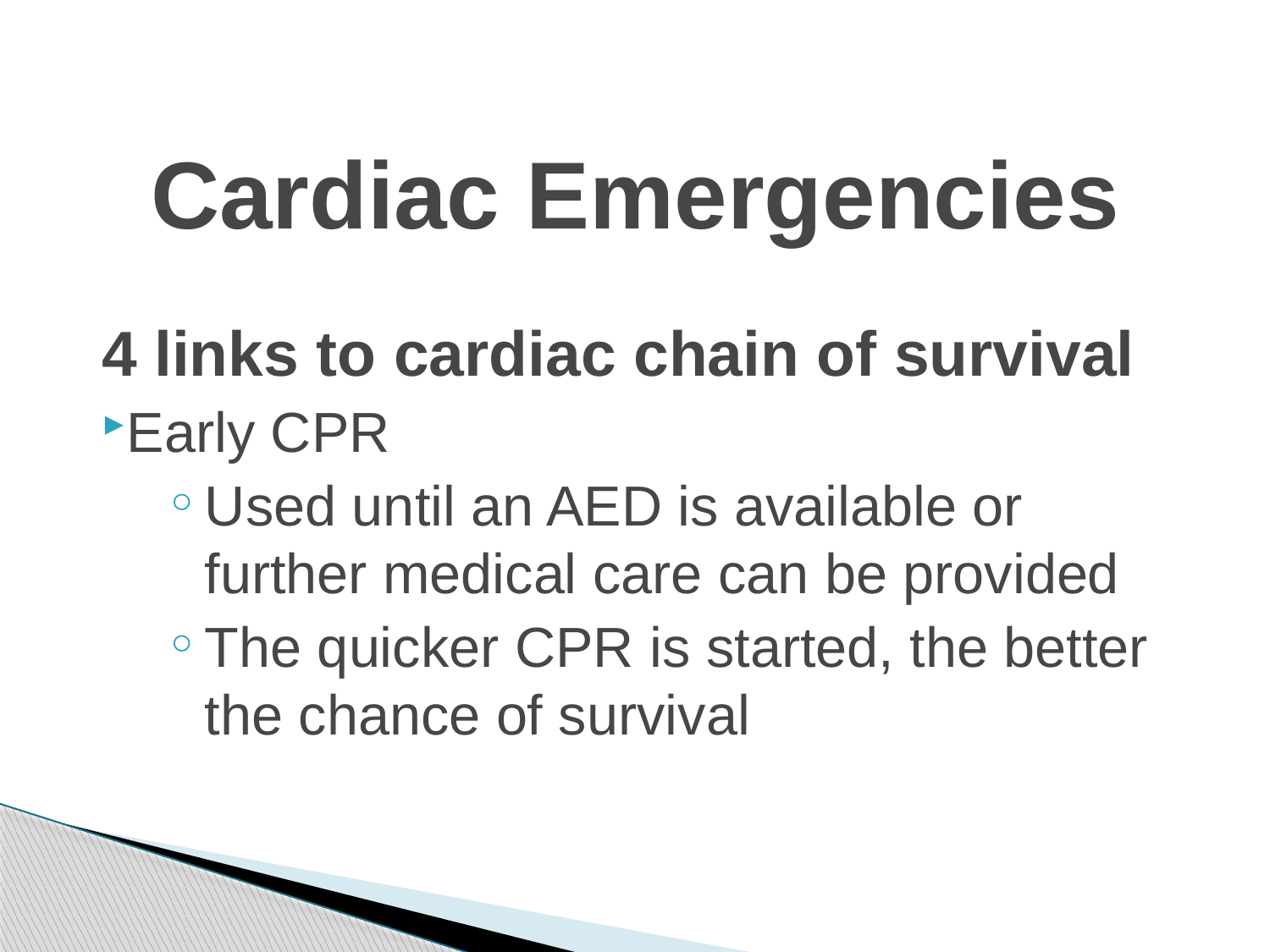

Cardiac Emergencies
4 links to cardiac chain of survival
Early CPR
Used until an AED is available or further medical care can be provided
The quicker CPR is started, the better the chance of survival